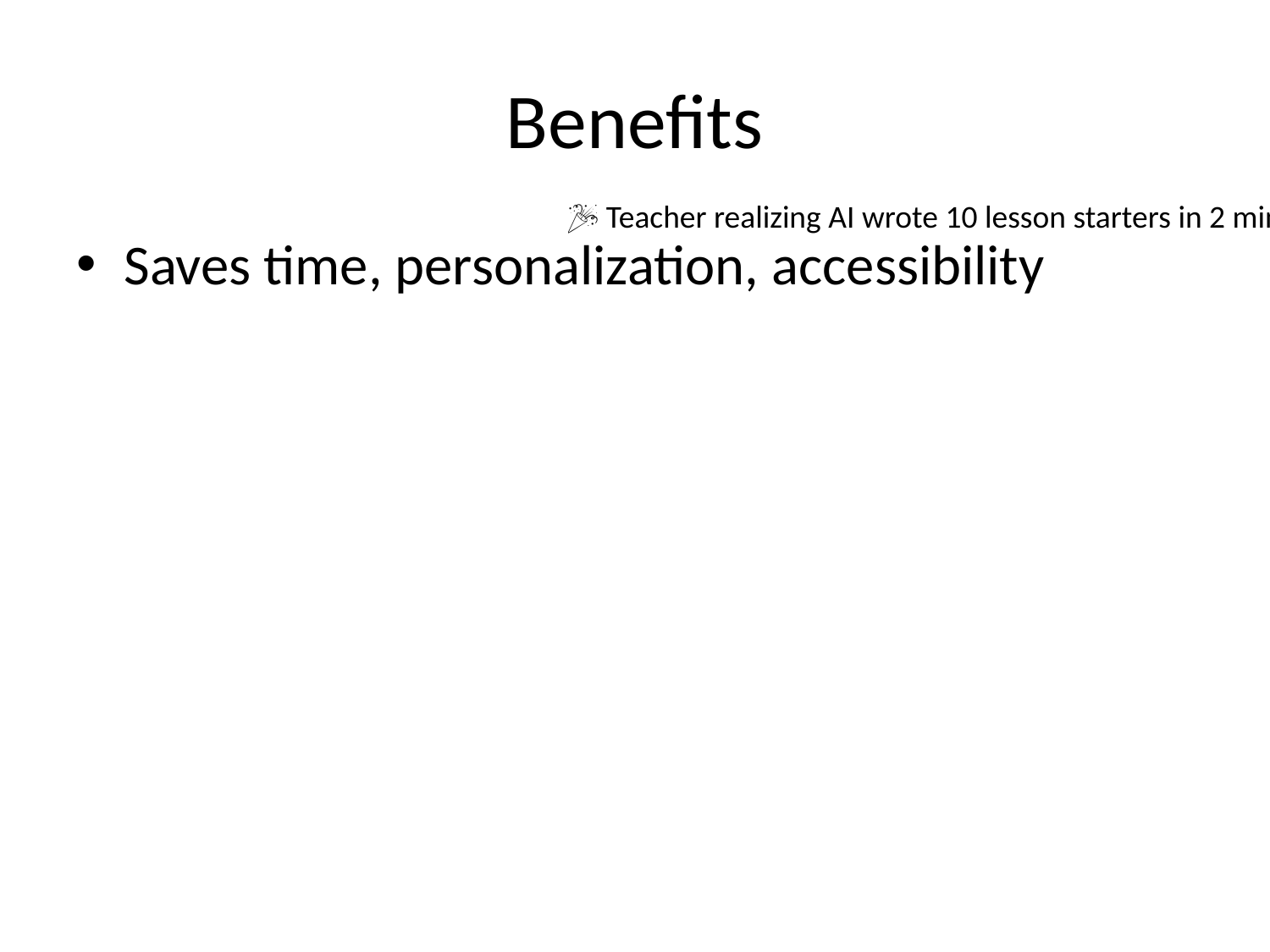

# Benefits
🎉 Teacher realizing AI wrote 10 lesson starters in 2 minutes
Saves time, personalization, accessibility